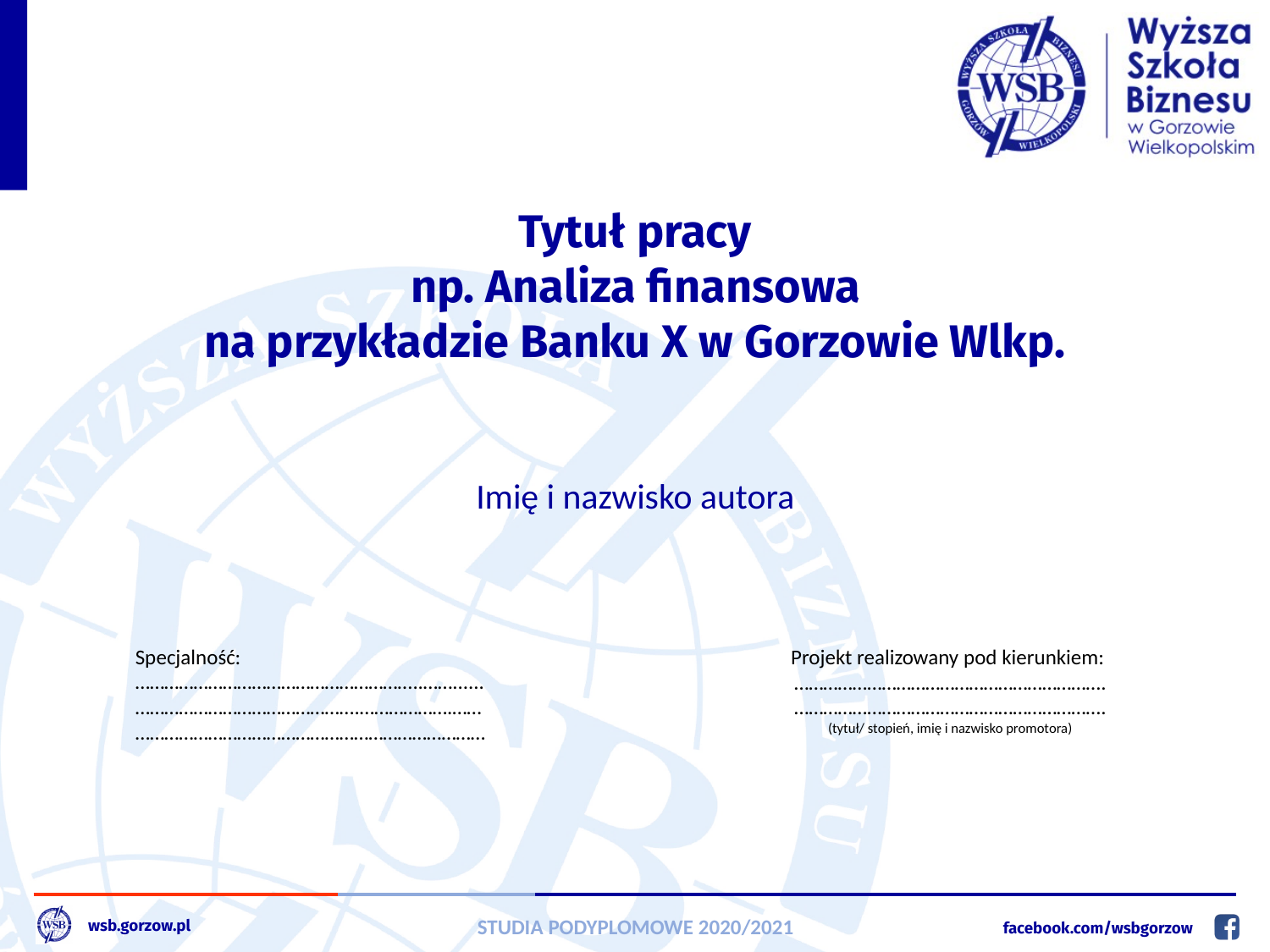

Tytuł pracy
np. Analiza finansowa
na przykładzie Banku X w Gorzowie Wlkp.
Imię i nazwisko autora
Specjalność:
…………………………………………………..……......
……………………………………….……………….……
………………………………………………………………
Projekt realizowany pod kierunkiem:
……………………………………………………….
……………………………………………………….
(tytuł/ stopień, imię i nazwisko promotora)
STUDIA PODYPLOMOWE 2020/2021